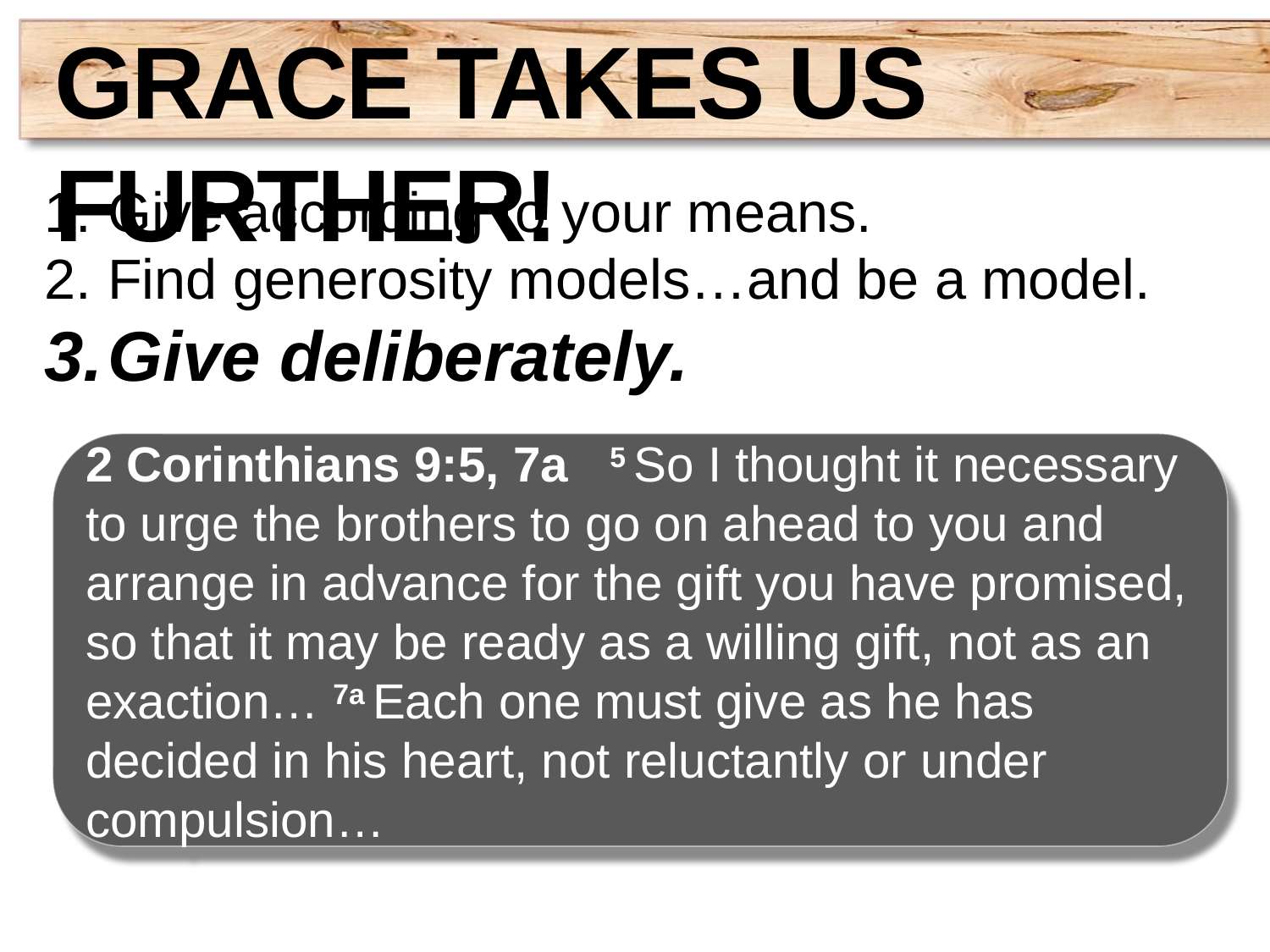

Grace takes us further!
Give according to your means.
Find generosity models…and be a model.
Give deliberately.

2 Corinthians 9:5, 7a   5 So I thought it necessary to urge the brothers to go on ahead to you and arrange in advance for the gift you have promised, so that it may be ready as a willing gift, not as an exaction… 7a Each one must give as he has decided in his heart, not reluctantly or under compulsion…